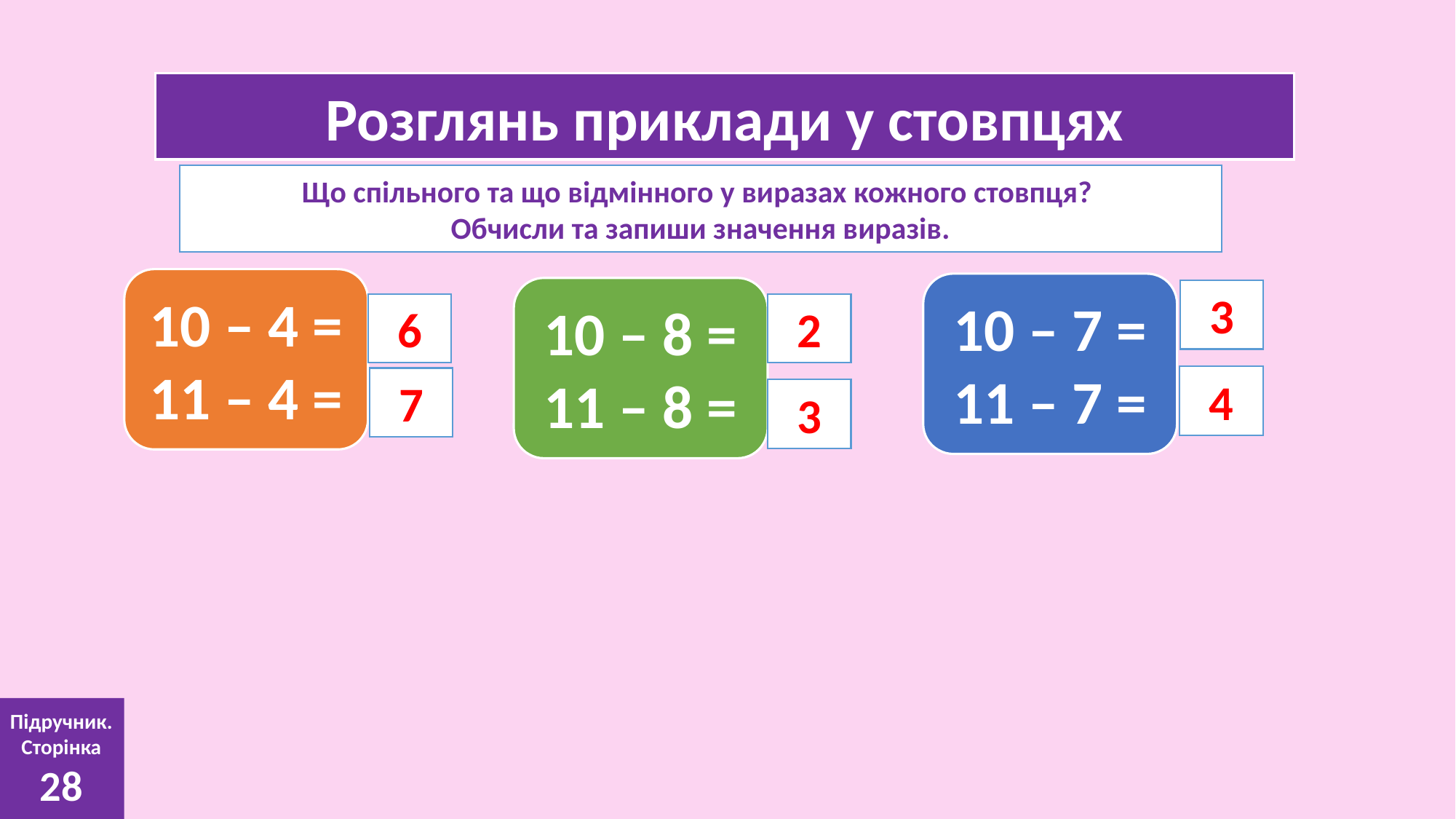

Розглянь приклади у стовпцях
Що спільного та що відмінного у виразах кожного стовпця?
Обчисли та запиши значення виразів.
10 – 4 =
11 – 4 =
10 – 7 =
11 – 7 =
10 – 8 =
11 – 8 =
3
2
6
4
7
3
Підручник.
Сторінка
28